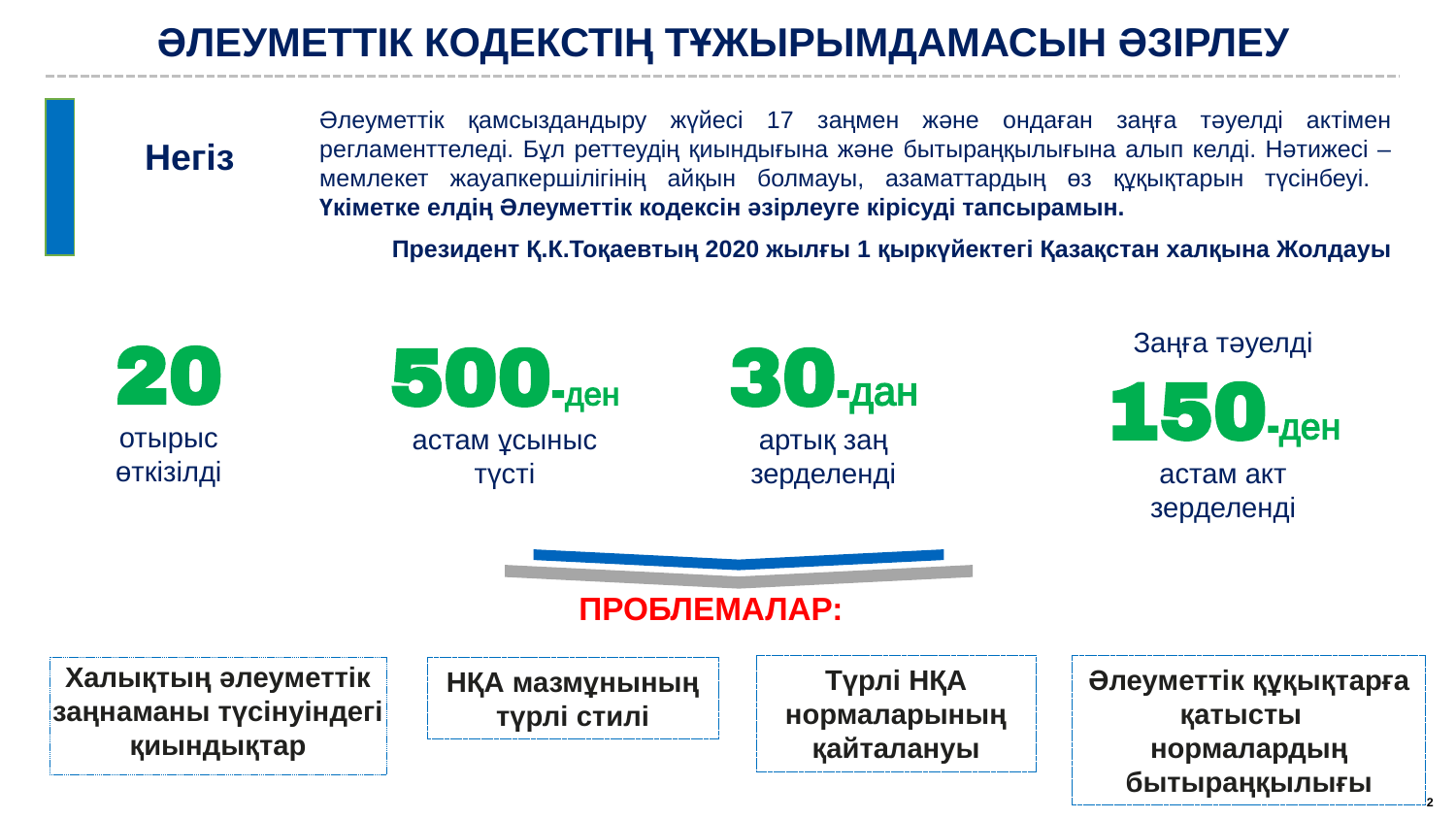

ӘЛЕУМЕТТІК КОДЕКСТІҢ ТҰЖЫРЫМДАМАСЫН ӘЗІРЛЕУ

Әлеуметтік қамсыздандыру жүйесі 17 заңмен және ондаған заңға тәуелді актімен регламенттеледі. Бұл реттеудің қиындығына және бытыраңқылығына алып келді. Нәтижесі – мемлекет жауапкершілігінің айқын болмауы, азаматтардың өз құқықтарын түсінбеуі.
Үкіметке елдің Әлеуметтік кодексін әзірлеуге кірісуді тапсырамын.
Президент Қ.К.Тоқаевтың 2020 жылғы 1 қыркүйектегі Қазақстан халқына Жолдауы

Негіз
20
отырыс өткізілді
500-ден
астам ұсыныс түсті
30-дан
артық заң зерделенді
Заңға тәуелді
150-ден
астам акт зерделенді

ПРОБЛЕМАЛАР:
Түрлі НҚА нормаларының қайталануы
Әлеуметтік құқықтарға қатысты
нормалардың бытыраңқылығы
Халықтың әлеуметтік заңнаманы түсінуіндегі қиындықтар
НҚА мазмұнының түрлі стилі